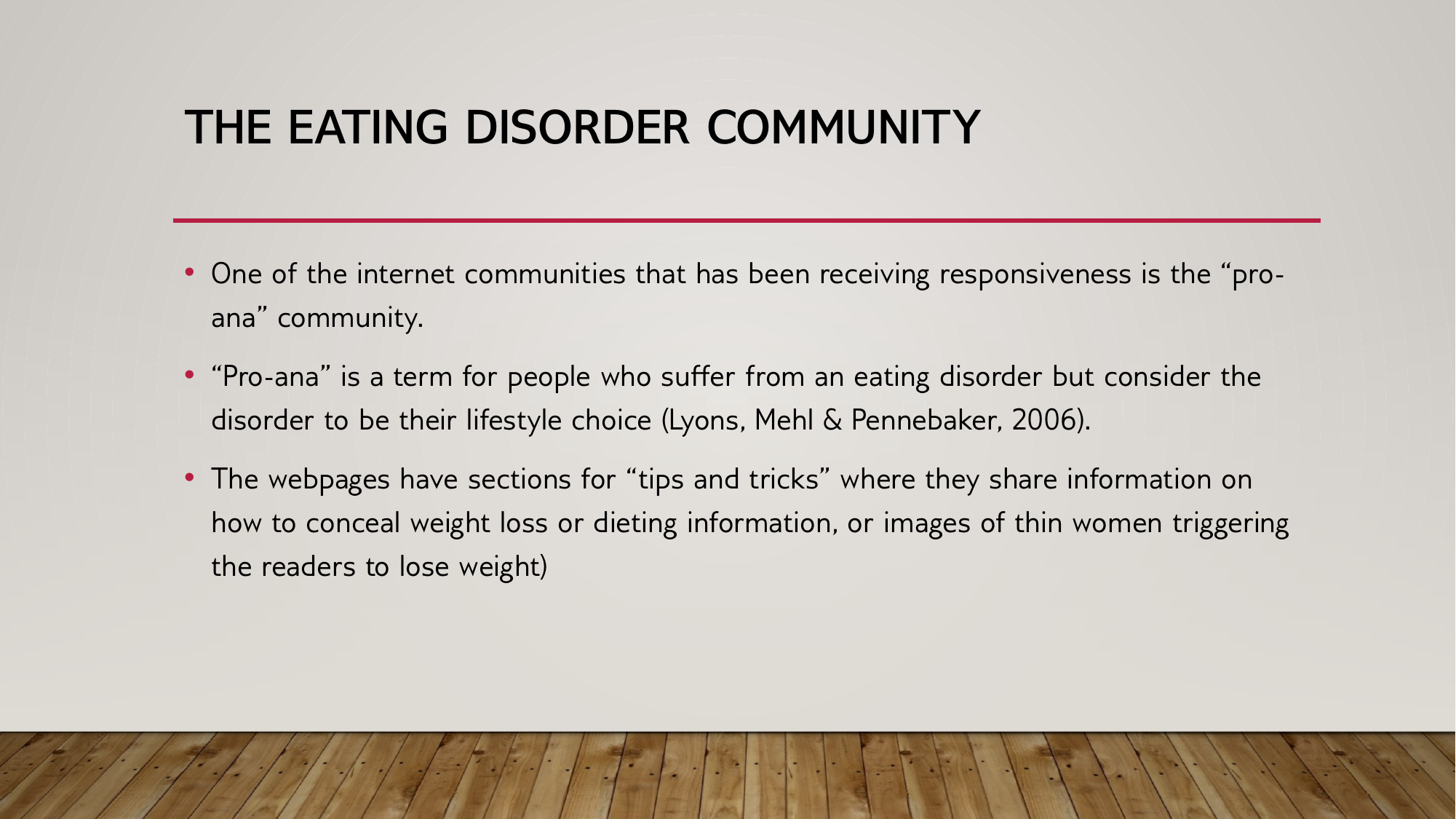

# The Eating Disorder Community
One of the internet communities that has been receiving responsiveness is the “pro-ana” community.
“Pro-ana” is a term for people who suffer from an eating disorder but consider the disorder to be their lifestyle choice (Lyons, Mehl & Pennebaker, 2006).
The webpages have sections for “tips and tricks” where they share information on how to conceal weight loss or dieting information, or images of thin women triggering the readers to lose weight)